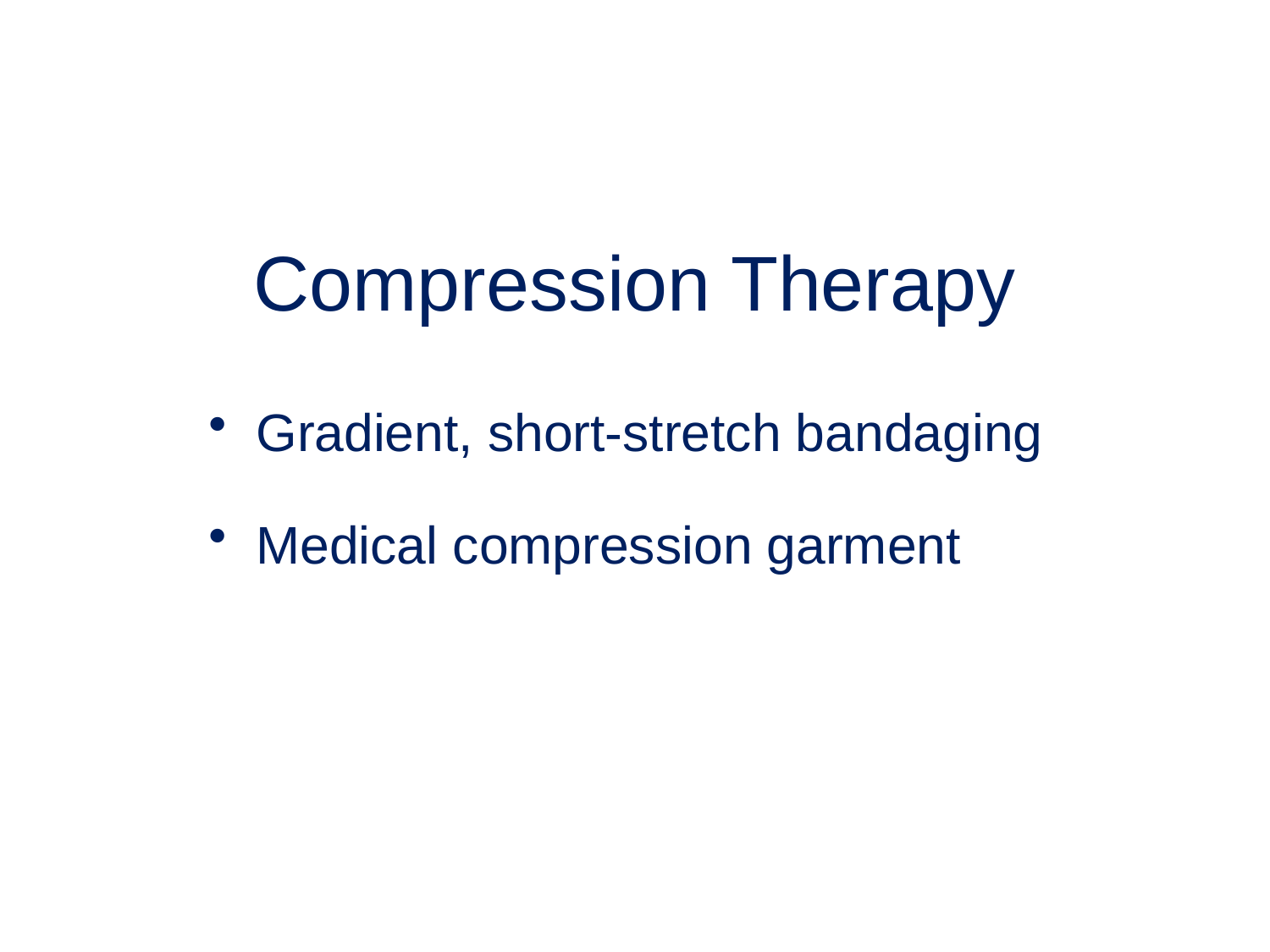

# Compression Therapy
Gradient, short-stretch bandaging
Medical compression garment